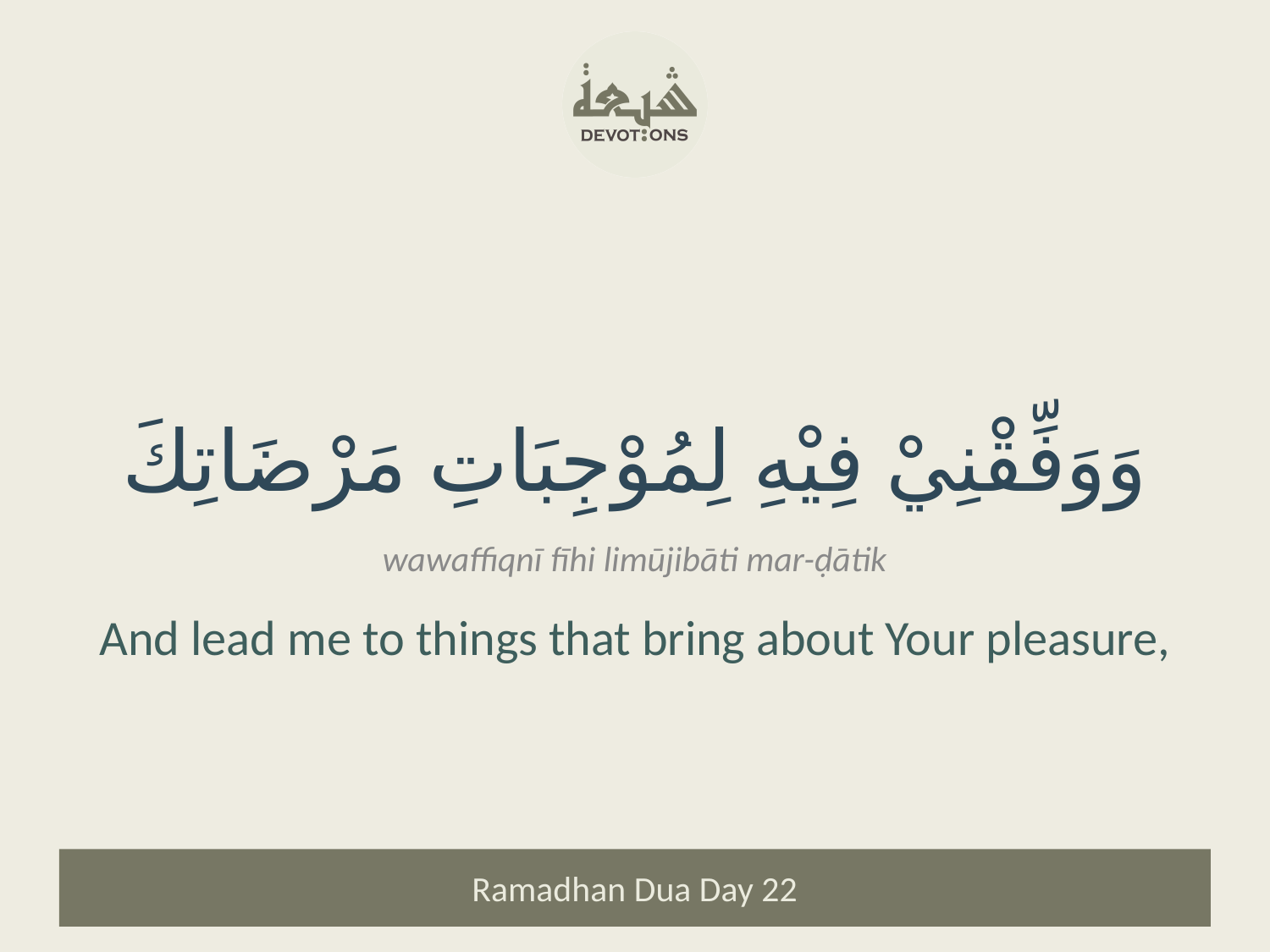

وَوَفِّقْنِيْ فِيْهِ لِمُوْجِبَاتِ مَرْضَاتِكَ
wawaffiqnī fīhi limūjibāti mar-ḍātik
And lead me to things that bring about Your pleasure,
Ramadhan Dua Day 22